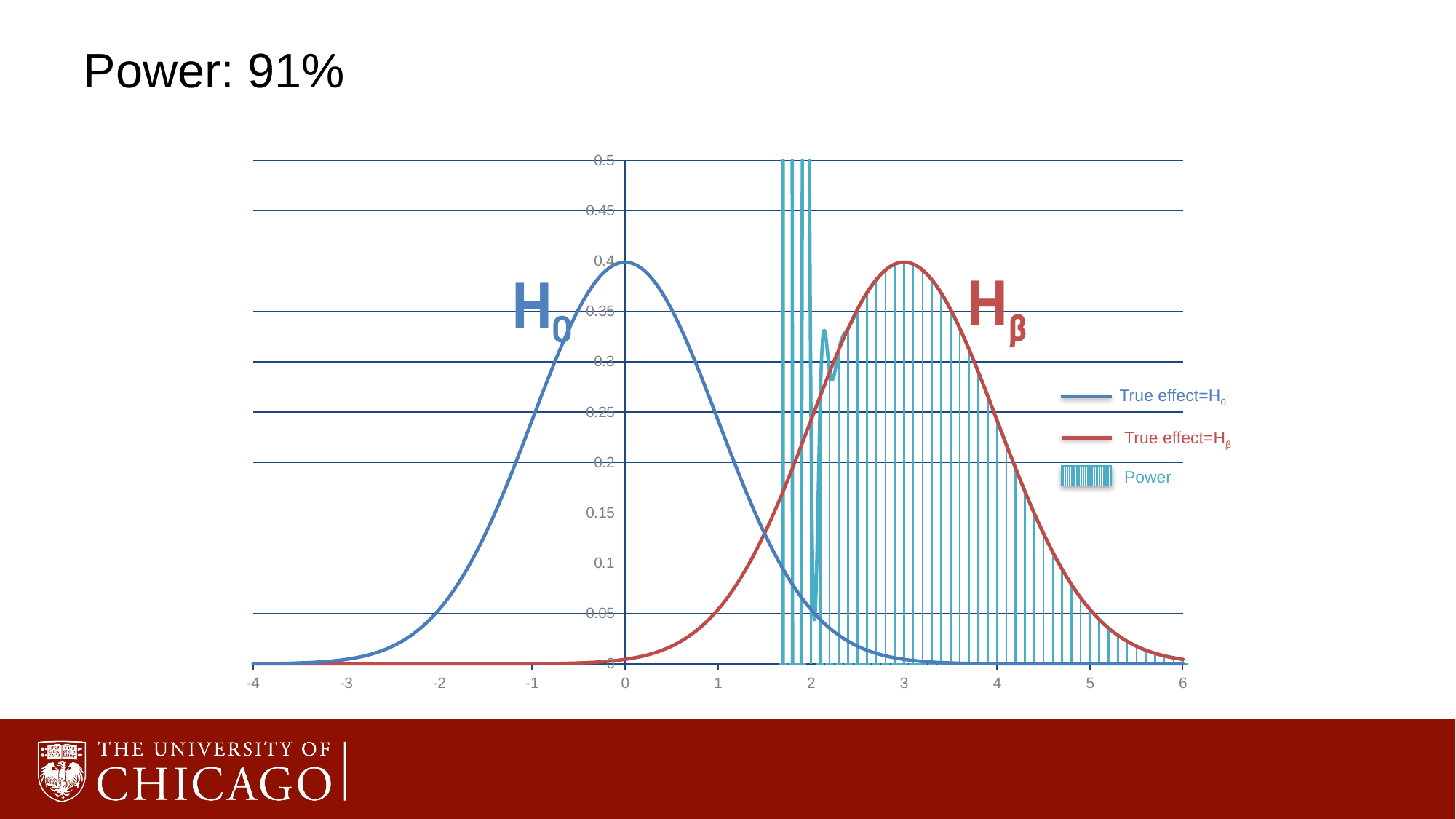

58
# Power: 91%

### Chart

| Category | control | treatment | power |
|---|---|---|---|
Hβ
H0
True effect=H0
True effect=Hβ
Power